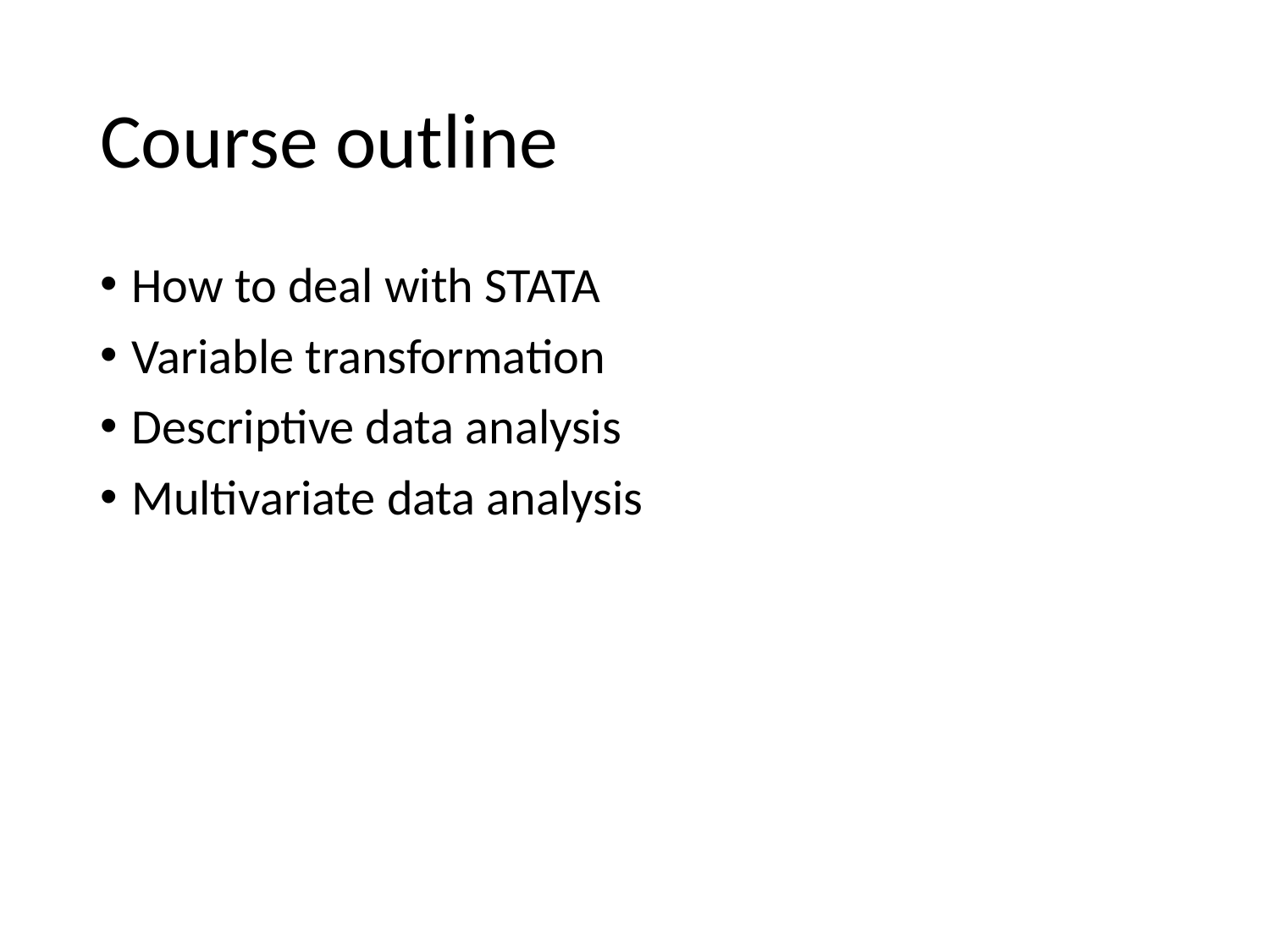

# Course outline
How to deal with STATA
Variable transformation
Descriptive data analysis
Multivariate data analysis